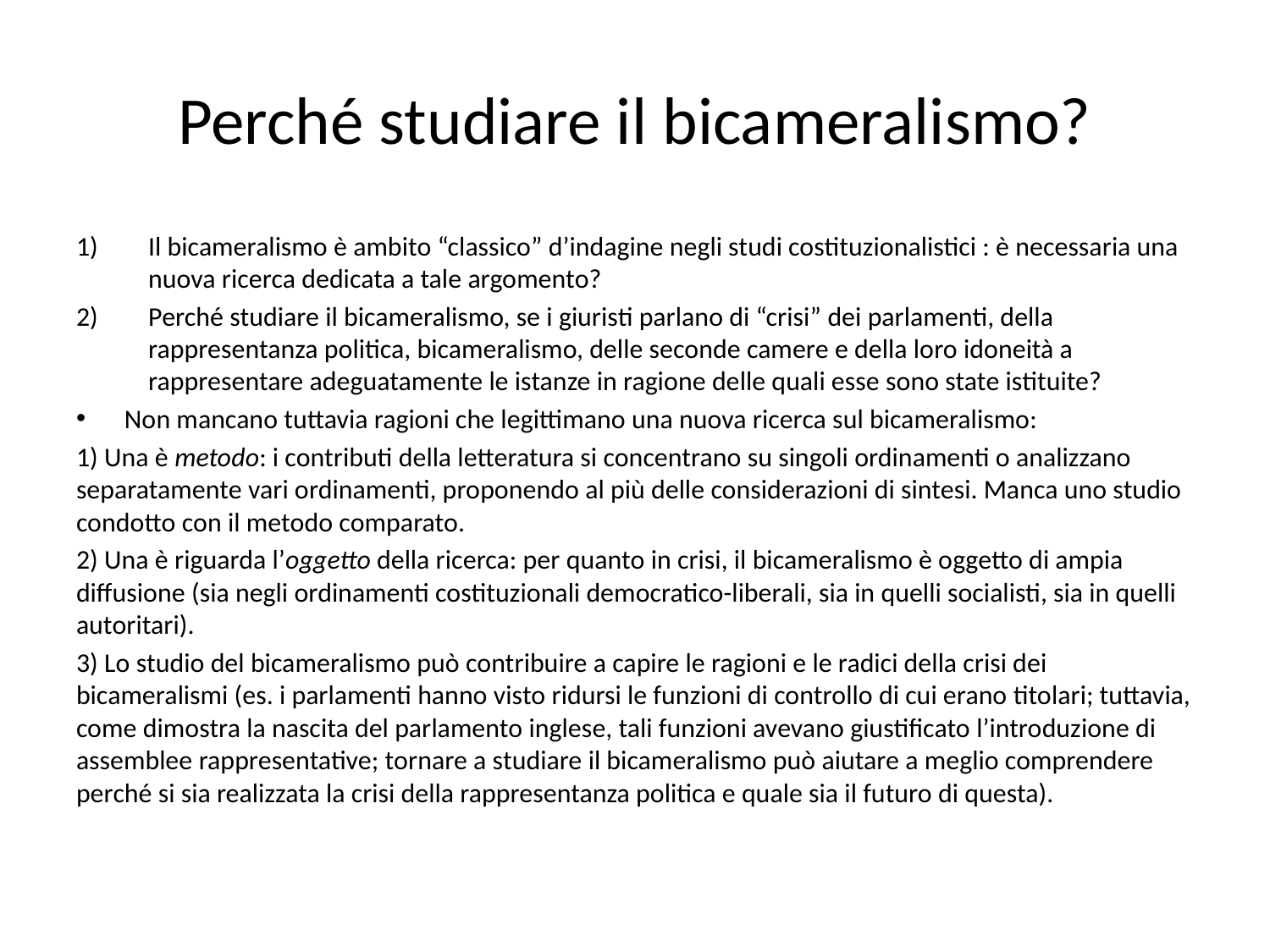

# Perché studiare il bicameralismo?
Il bicameralismo è ambito “classico” d’indagine negli studi costituzionalistici : è necessaria una nuova ricerca dedicata a tale argomento?
Perché studiare il bicameralismo, se i giuristi parlano di “crisi” dei parlamenti, della rappresentanza politica, bicameralismo, delle seconde camere e della loro idoneità a rappresentare adeguatamente le istanze in ragione delle quali esse sono state istituite?
Non mancano tuttavia ragioni che legittimano una nuova ricerca sul bicameralismo:
1) Una è metodo: i contributi della letteratura si concentrano su singoli ordinamenti o analizzano separatamente vari ordinamenti, proponendo al più delle considerazioni di sintesi. Manca uno studio condotto con il metodo comparato.
2) Una è riguarda l’oggetto della ricerca: per quanto in crisi, il bicameralismo è oggetto di ampia diffusione (sia negli ordinamenti costituzionali democratico-liberali, sia in quelli socialisti, sia in quelli autoritari).
3) Lo studio del bicameralismo può contribuire a capire le ragioni e le radici della crisi dei bicameralismi (es. i parlamenti hanno visto ridursi le funzioni di controllo di cui erano titolari; tuttavia, come dimostra la nascita del parlamento inglese, tali funzioni avevano giustificato l’introduzione di assemblee rappresentative; tornare a studiare il bicameralismo può aiutare a meglio comprendere perché si sia realizzata la crisi della rappresentanza politica e quale sia il futuro di questa).